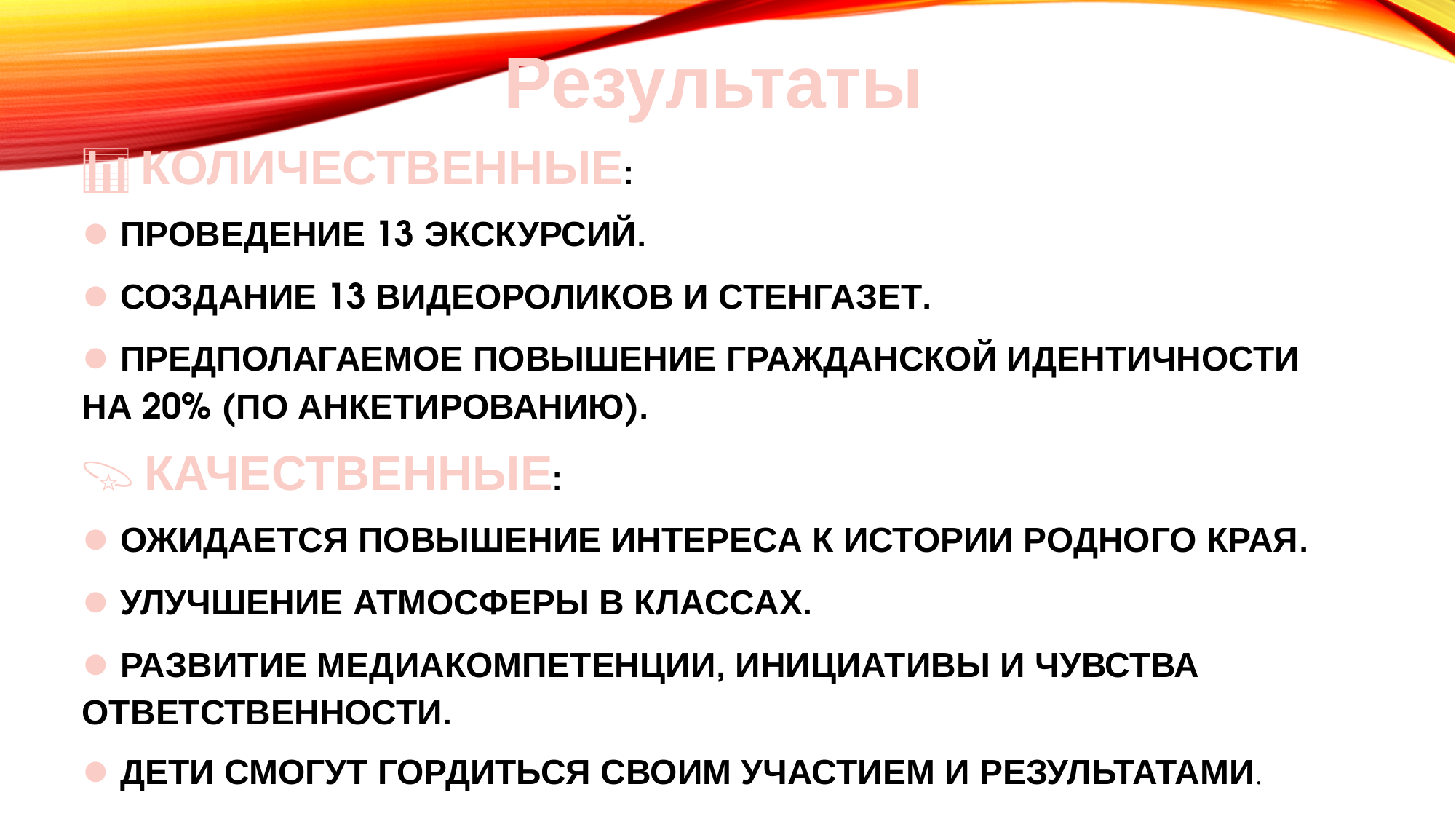

Результаты
📊 Количественные:
• Проведение 13 экскурсий.
• создание 13 видеороликов и стенгазет.
• предполагаемое Повышение гражданской идентичности на 20% (по анкетированию).
💫 Качественные:
• ожидается Повышение интереса к истории родного края.
• Улучшение атмосферы в классах.
• Развитие медиакомпетенции, инициативы и чувства ответственности.
• Дети смогут гордиться своим участием и результатами.